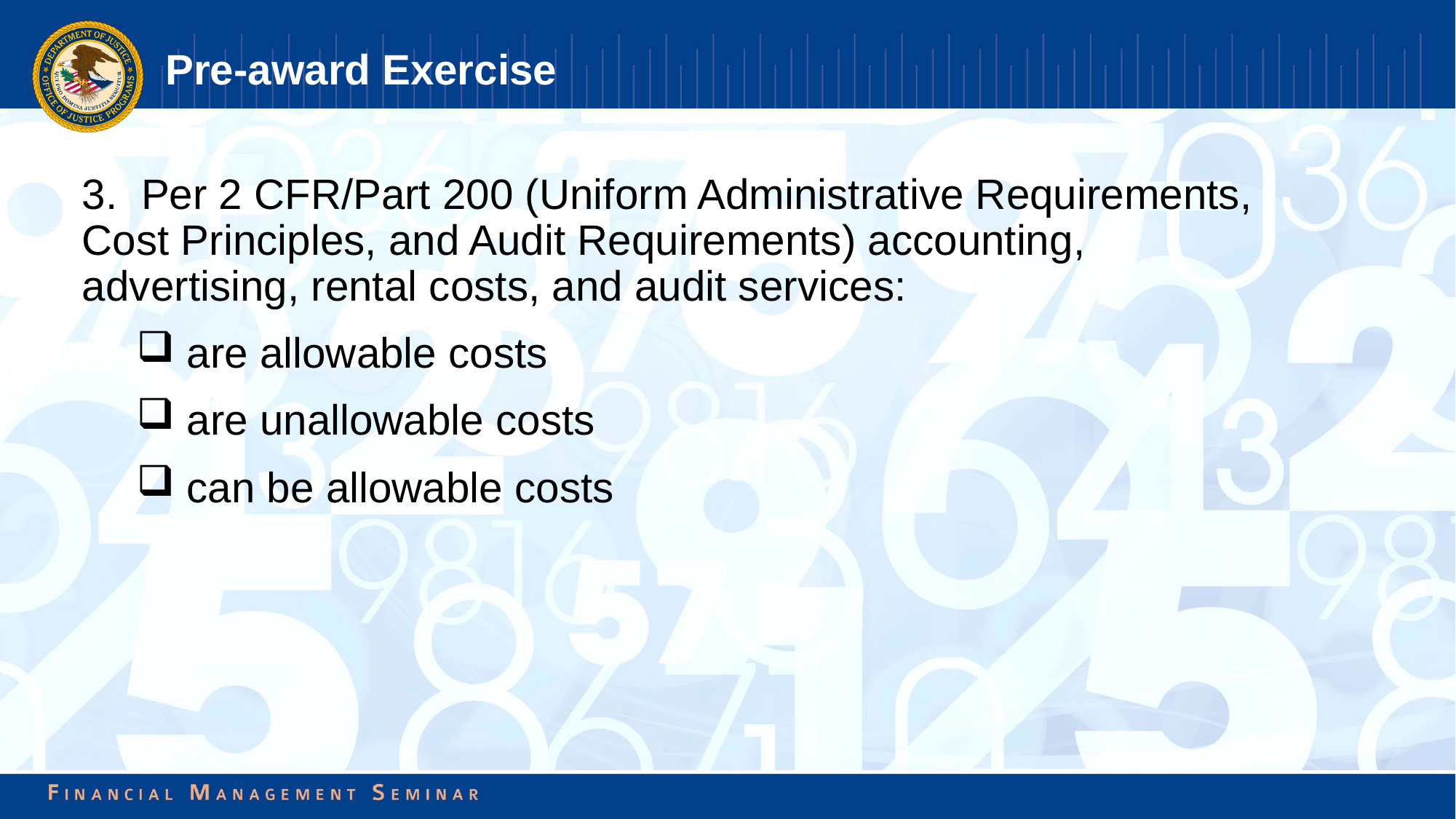

# Pre-award Exercise
3.  Per 2 CFR/Part 200 (Uniform Administrative Requirements, Cost Principles, and Audit Requirements) accounting, advertising, rental costs, and audit services:
 are allowable costs
 are unallowable costs
 can be allowable costs